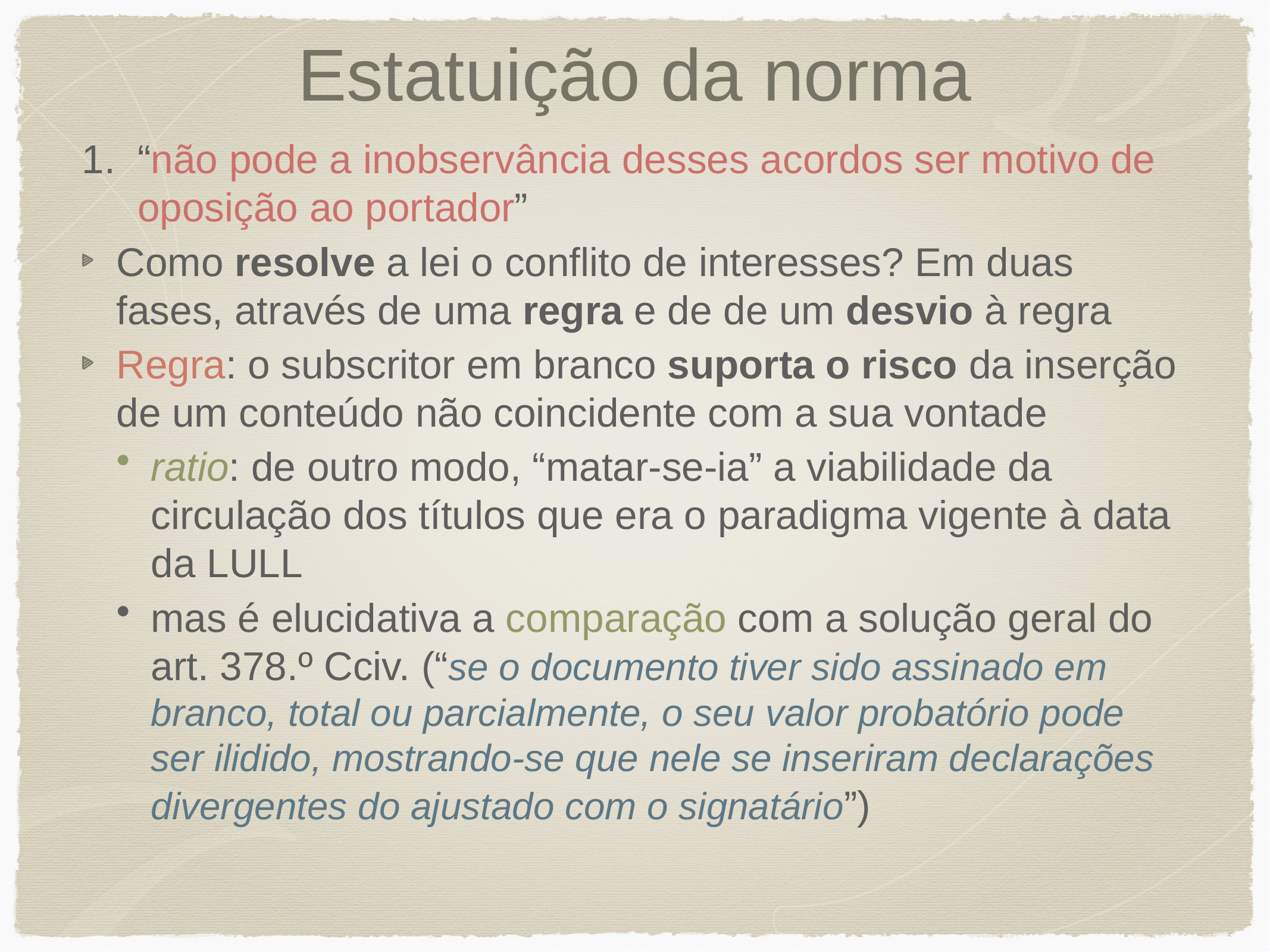

# Estatuição da norma
“não pode a inobservância desses acordos ser motivo de oposição ao portador”
Como resolve a lei o conflito de interesses? Em duas fases, através de uma regra e de de um desvio à regra
Regra: o subscritor em branco suporta o risco da inserção de um conteúdo não coincidente com a sua vontade
ratio: de outro modo, “matar-se-ia” a viabilidade da circulação dos títulos que era o paradigma vigente à data da LULL
mas é elucidativa a comparação com a solução geral do art. 378.º Cciv. (“se o documento tiver sido assinado em branco, total ou parcialmente, o seu valor probatório pode ser ilidido, mostrando-se que nele se inseriram declarações divergentes do ajustado com o signatário”)